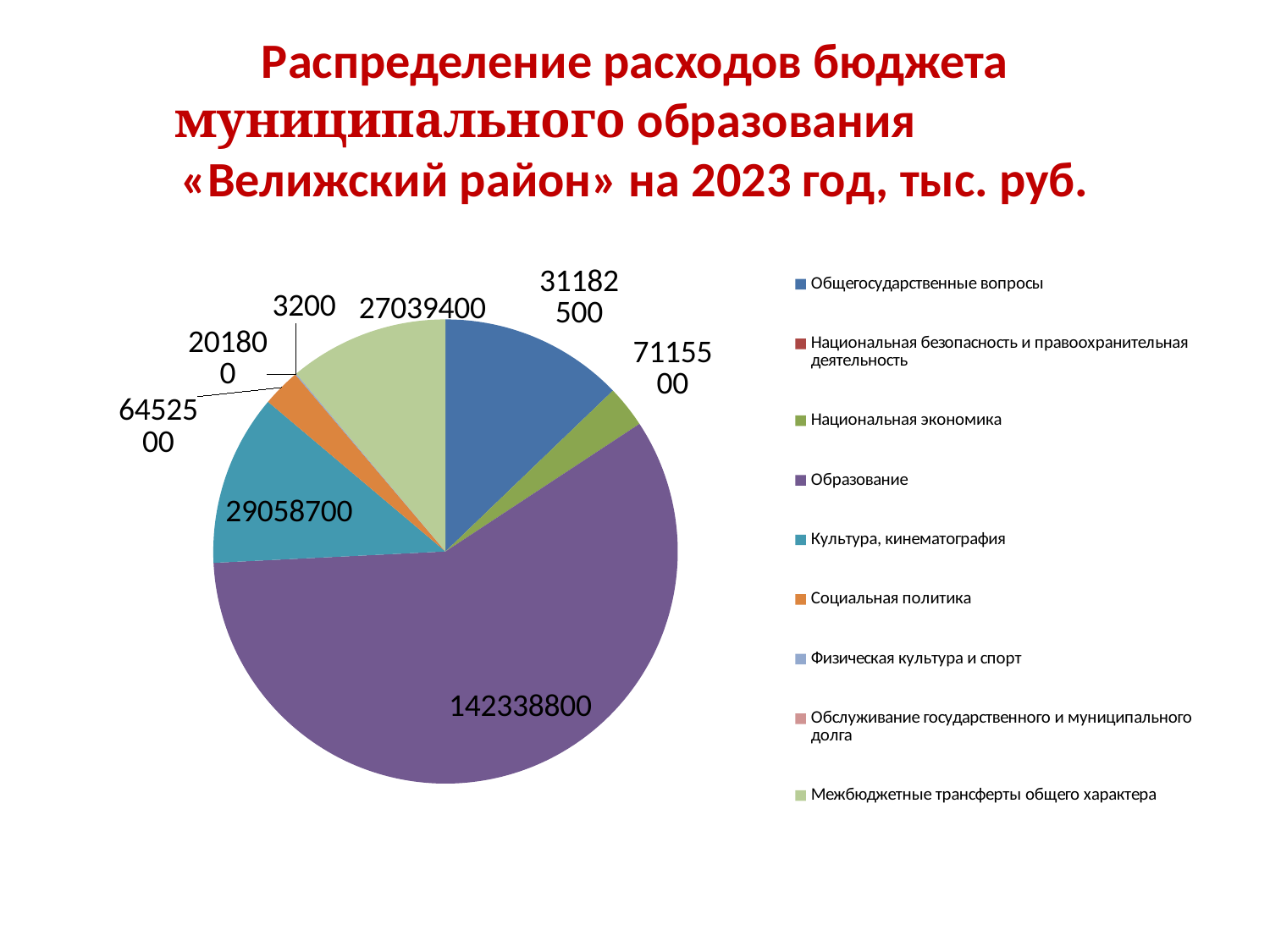

# Распределение расходов бюджета муниципального образования                 «Велижский район» на 2023 год, тыс. руб.

### Chart

| Category | 2023 год |
|---|---|
| Общегосударственные вопросы | 31182500.0 |
| Национальная безопасность и правоохранительная деятельность | 0.0 |
| Национальная экономика | 7115500.0 |
| Образование | 142338800.0 |
| Культура, кинематография | 29058700.0 |
| Социальная политика | 6452500.0 |
| Физическая культура и спорт | 201800.0 |
| Обслуживание государственного и муниципального долга | 3200.0 |
| Межбюджетные трансферты общего характера | 27039400.0 |